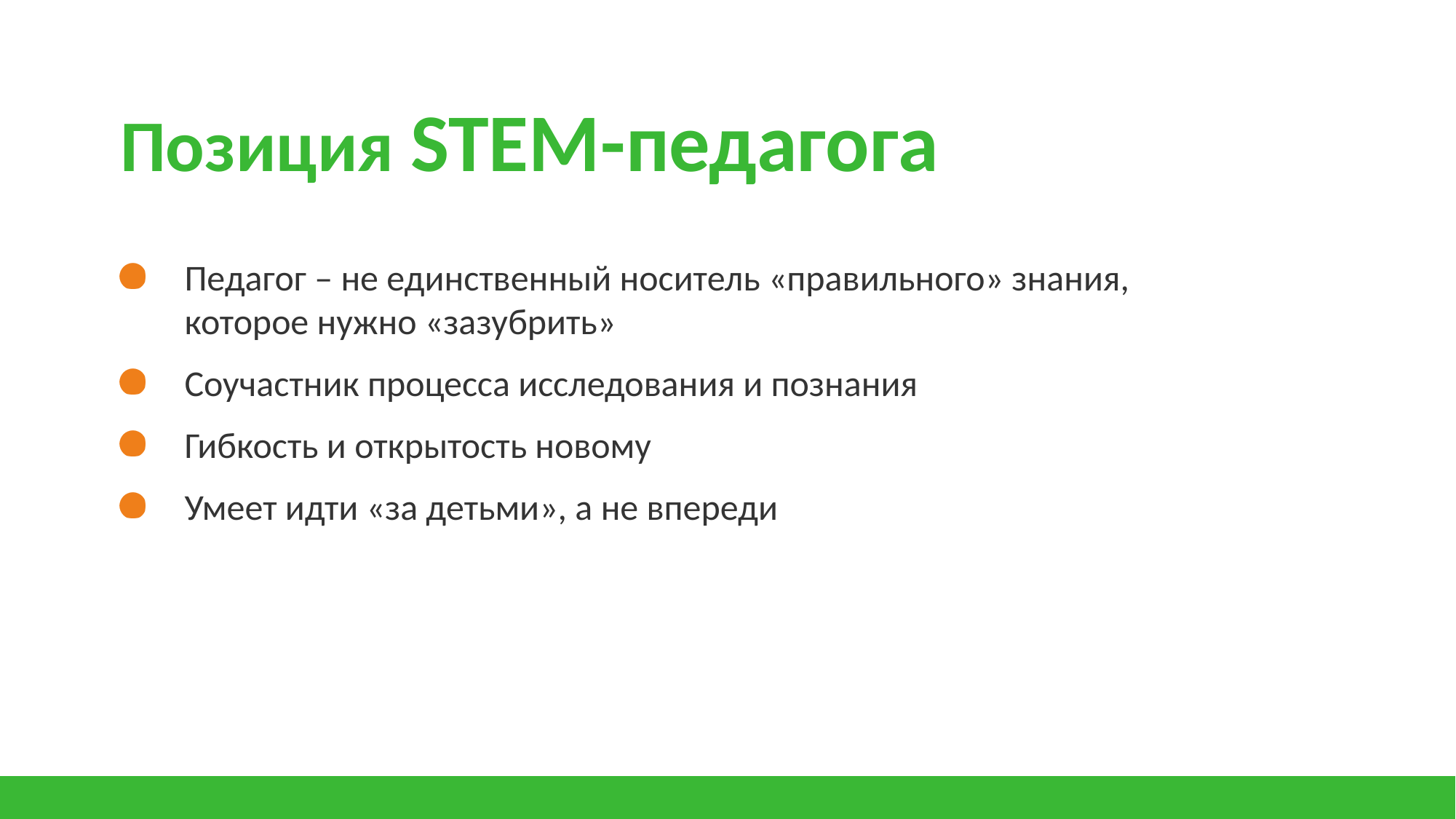

# Позиция STEM-педагога
Педагог – не единственный носитель «правильного» знания, которое нужно «зазубрить»
Соучастник процесса исследования и познания
Гибкость и открытость новому
Умеет идти «за детьми», а не впереди